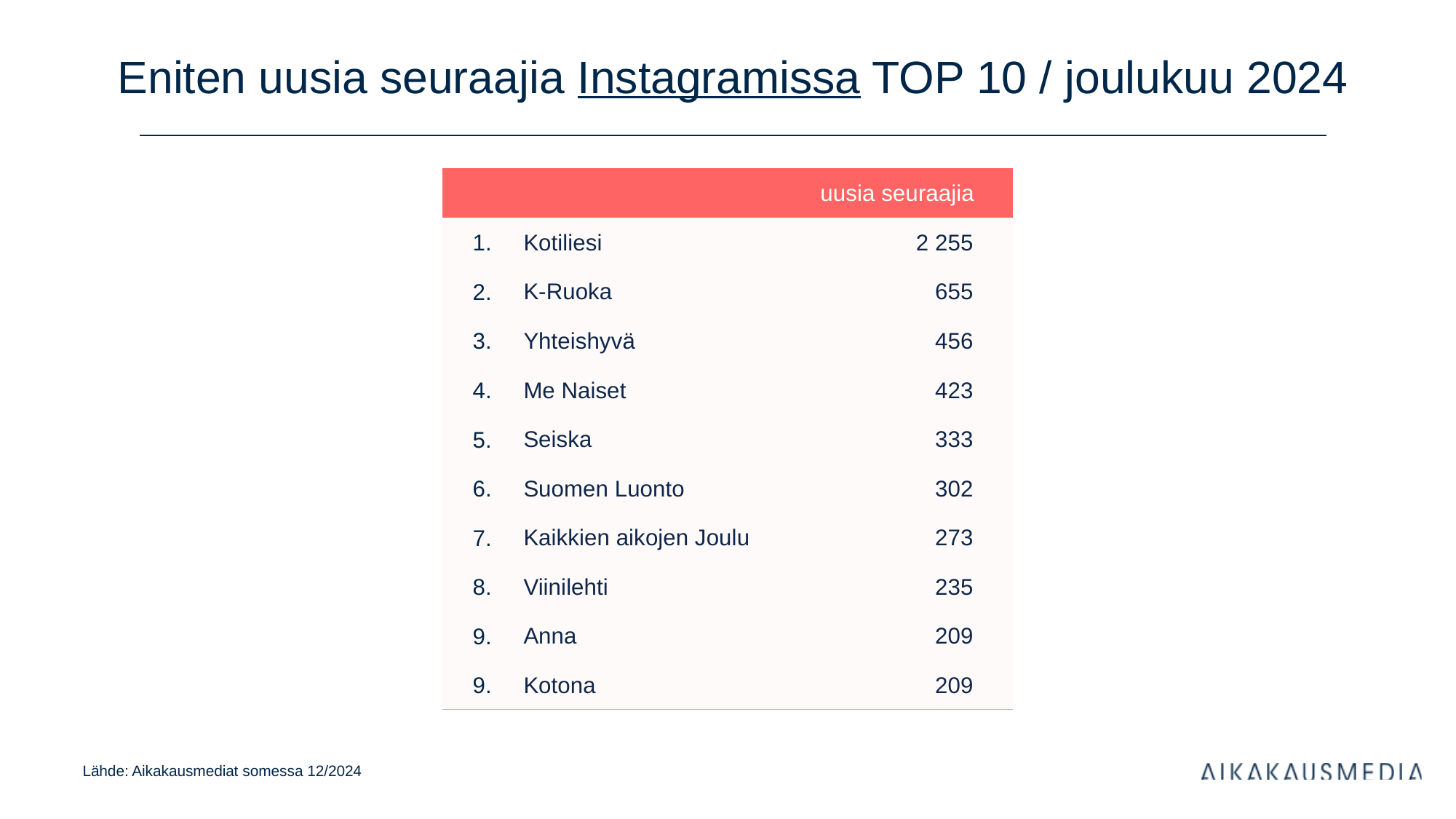

# Eniten uusia seuraajia Instagramissa TOP 10 / joulukuu 2024
| uusia seuraajia |  | kanavan tilaajia |  |
| --- | --- | --- | --- |
| 1. | Kotiliesi | 2 255 |  |
| 2. | K-Ruoka | 655 |  |
| 3. | Yhteishyvä | 456 |  |
| 4. | Me Naiset | 423 |  |
| 5. | Seiska | 333 |  |
| 6. | Suomen Luonto | 302 |  |
| 7. | Kaikkien aikojen Joulu | 273 |  |
| 8. | Viinilehti | 235 |  |
| 9. | Anna | 209 |  |
| 9. | Kotona | 209 |  |